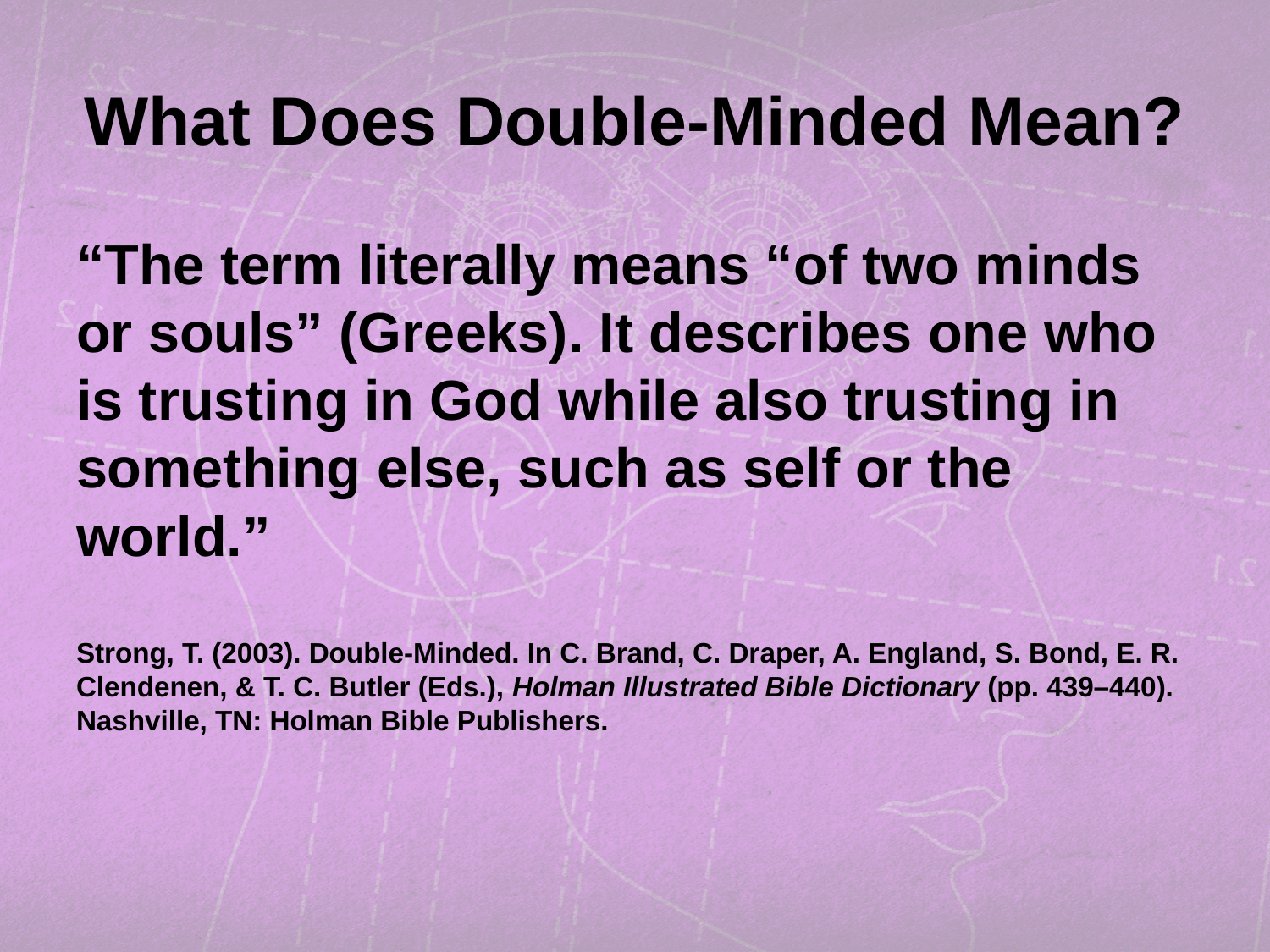

# What Does Double-Minded Mean?
“The term literally means “of two minds or souls” (Greeks). It describes one who is trusting in God while also trusting in something else, such as self or the world.”

Strong, T. (2003). Double-Minded. In C. Brand, C. Draper, A. England, S. Bond, E. R. Clendenen, & T. C. Butler (Eds.), Holman Illustrated Bible Dictionary (pp. 439–440). Nashville, TN: Holman Bible Publishers.